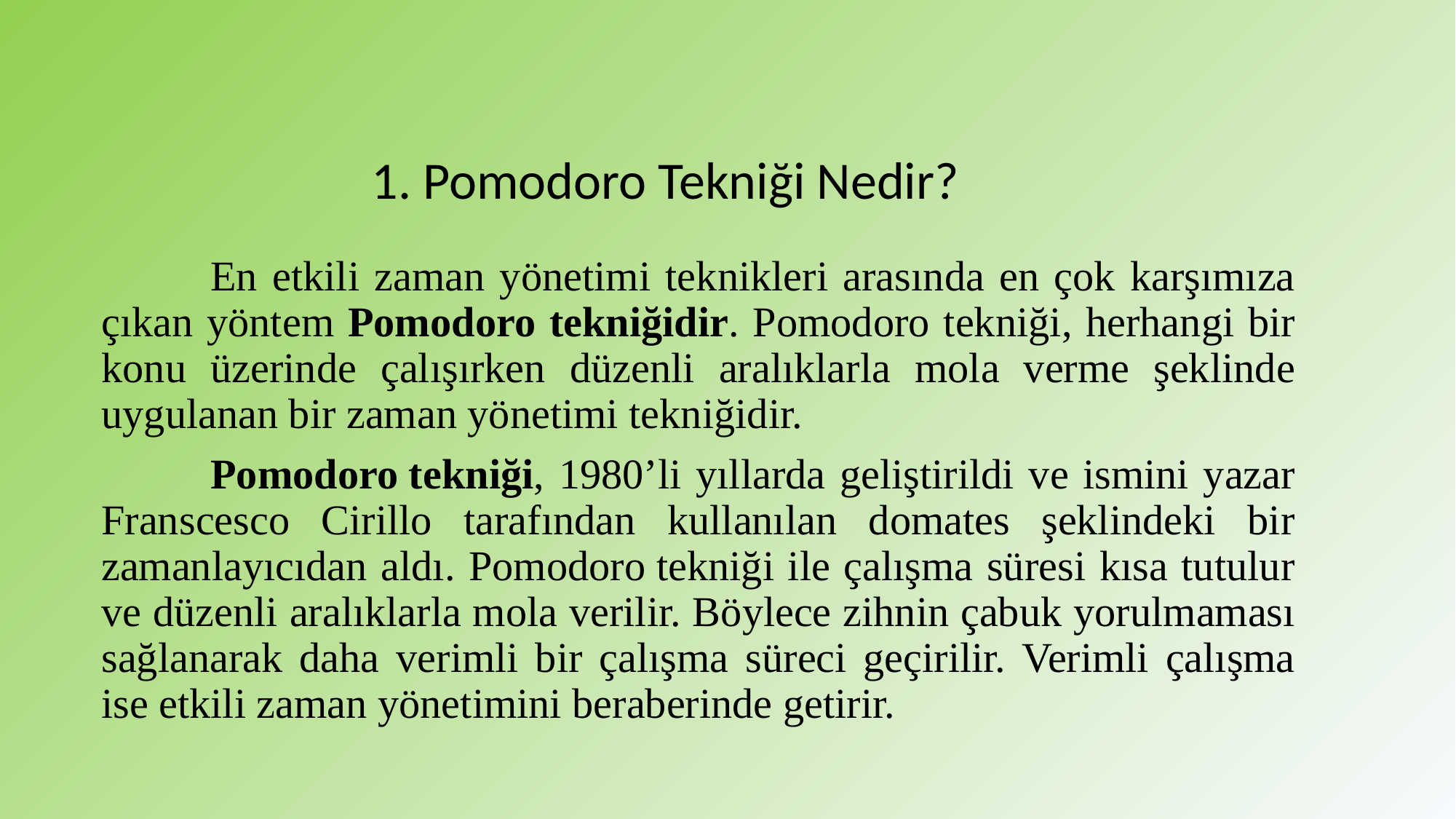

# 1. Pomodoro Tekniği Nedir?
	En etkili zaman yönetimi teknikleri arasında en çok karşımıza çıkan yöntem Pomodoro tekniğidir. Pomodoro tekniği, herhangi bir konu üzerinde çalışırken düzenli aralıklarla mola verme şeklinde uygulanan bir zaman yönetimi tekniğidir.
	Pomodoro tekniği, 1980’li yıllarda geliştirildi ve ismini yazar Franscesco Cirillo tarafından kullanılan domates şeklindeki bir zamanlayıcıdan aldı. Pomodoro tekniği ile çalışma süresi kısa tutulur ve düzenli aralıklarla mola verilir. Böylece zihnin çabuk yorulmaması sağlanarak daha verimli bir çalışma süreci geçirilir. Verimli çalışma ise etkili zaman yönetimini beraberinde getirir.